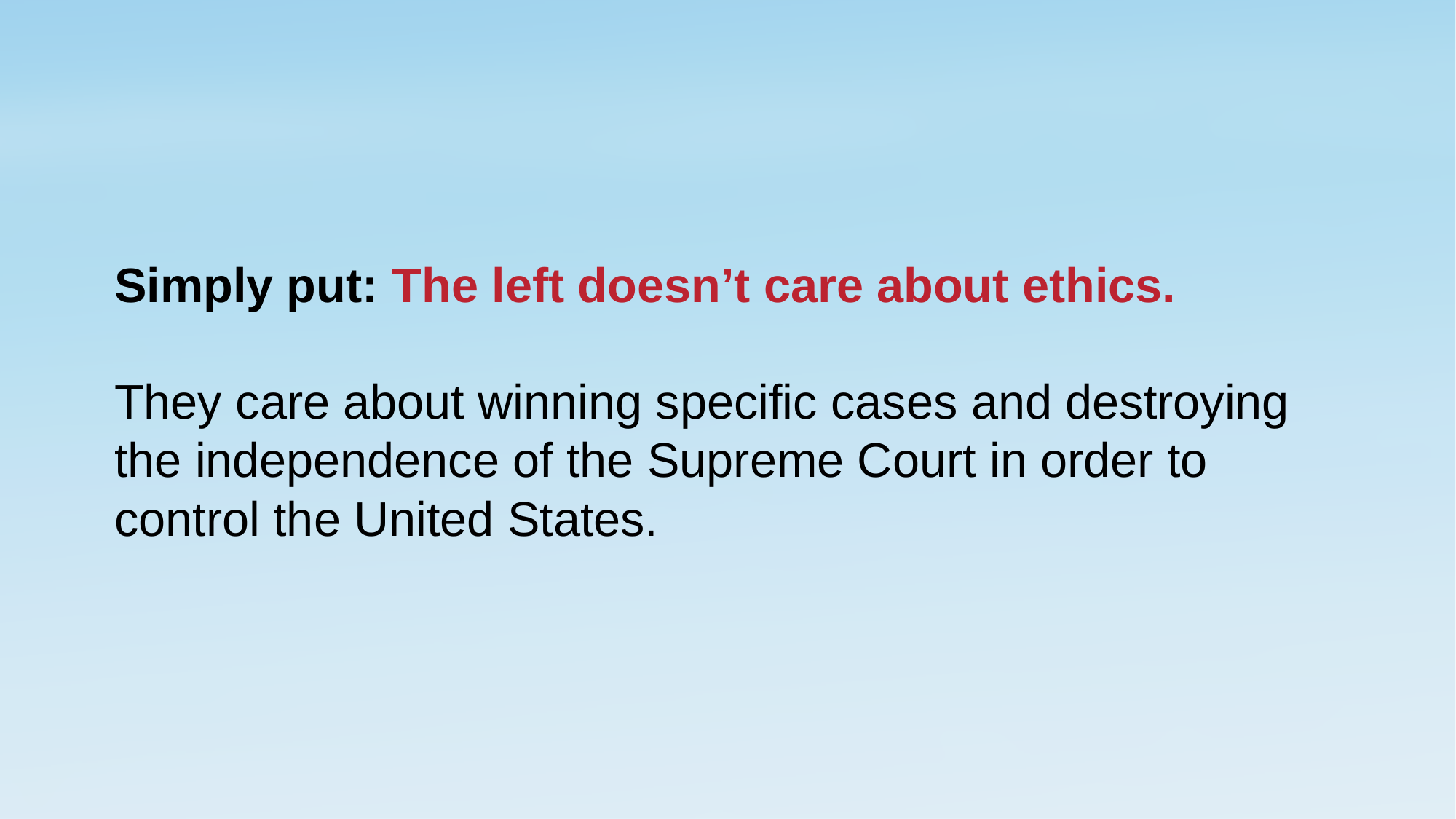

Simply put: The left doesn’t care about ethics.

They care about winning specific cases and destroying the independence of the Supreme Court in order to control the United States.